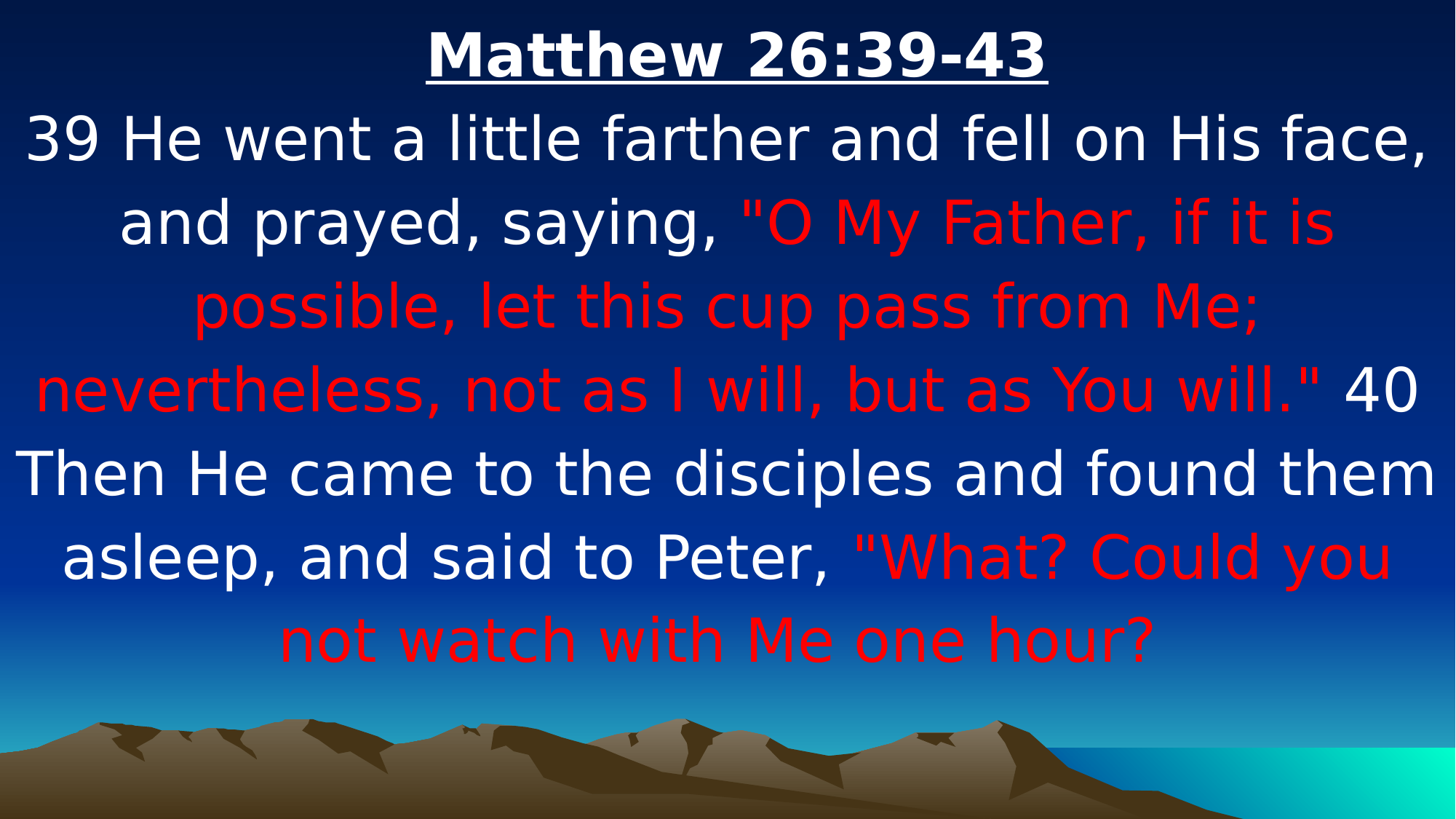

Matthew 26:39-43
39 He went a little farther and fell on His face, and prayed, saying, "O My Father, if it is possible, let this cup pass from Me; nevertheless, not as I will, but as You will." 40 Then He came to the disciples and found them asleep, and said to Peter, "What? Could you not watch with Me one hour?